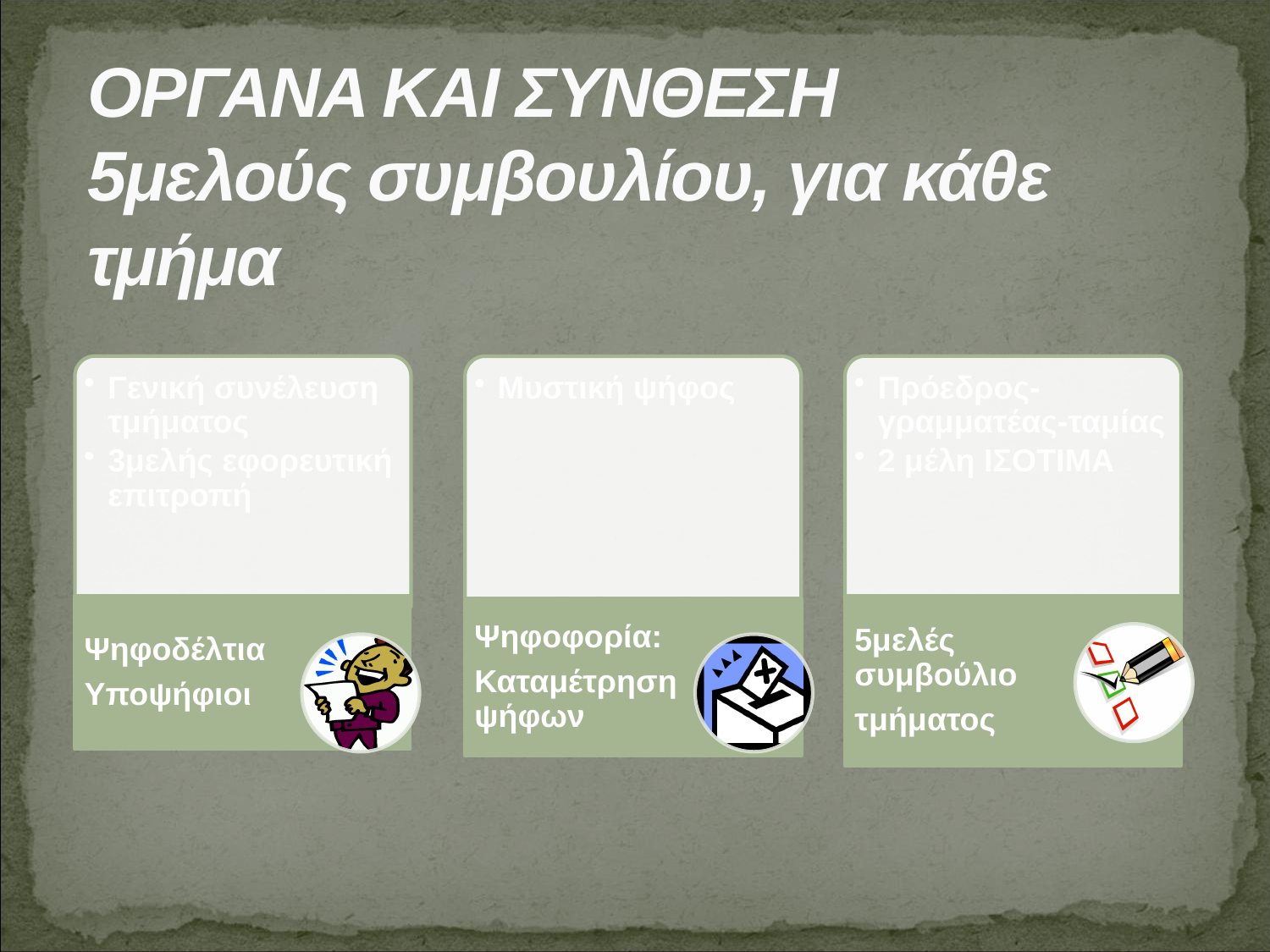

# ΟΡΓΑΝΑ ΚΑΙ ΣΥΝΘΕΣΗ 5μελούς συμβουλίου, για κάθε τμήμα
Γενική συνέλευση τμήματος
3μελής εφορευτική επιτροπή
Ψηφοδέλτια
Υποψήφιοι
Μυστική ψήφος
Ψηφοφορία:
Καταμέτρηση ψήφων
Πρόεδρος-γραμματέας-ταμίας
2 μέλη ΙΣΟΤΙΜΑ
5μελές συμβούλιο
τμήματος